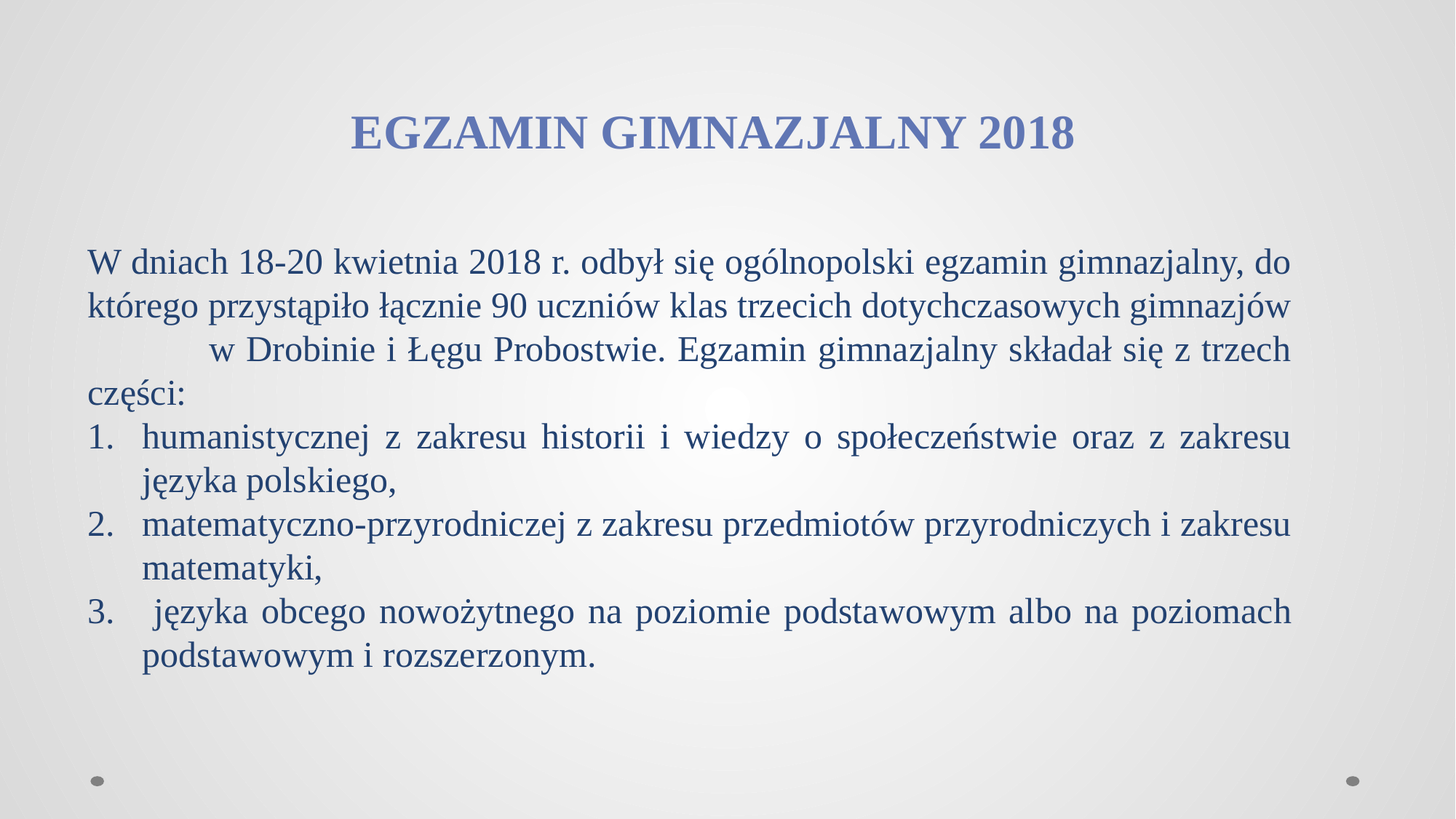

EGZAMIN GIMNAZJALNY 2018
W dniach 18-20 kwietnia 2018 r. odbył się ogólnopolski egzamin gimnazjalny, do którego przystąpiło łącznie 90 uczniów klas trzecich dotychczasowych gimnazjów            w Drobinie i Łęgu Probostwie. Egzamin gimnazjalny składał się z trzech części:
humanistycznej z zakresu historii i wiedzy o społeczeństwie oraz z zakresu języka polskiego,
matematyczno-przyrodniczej z zakresu przedmiotów przyrodniczych i zakresu matematyki,
3.   języka obcego nowożytnego na poziomie podstawowym albo na poziomach podstawowym i rozszerzonym.